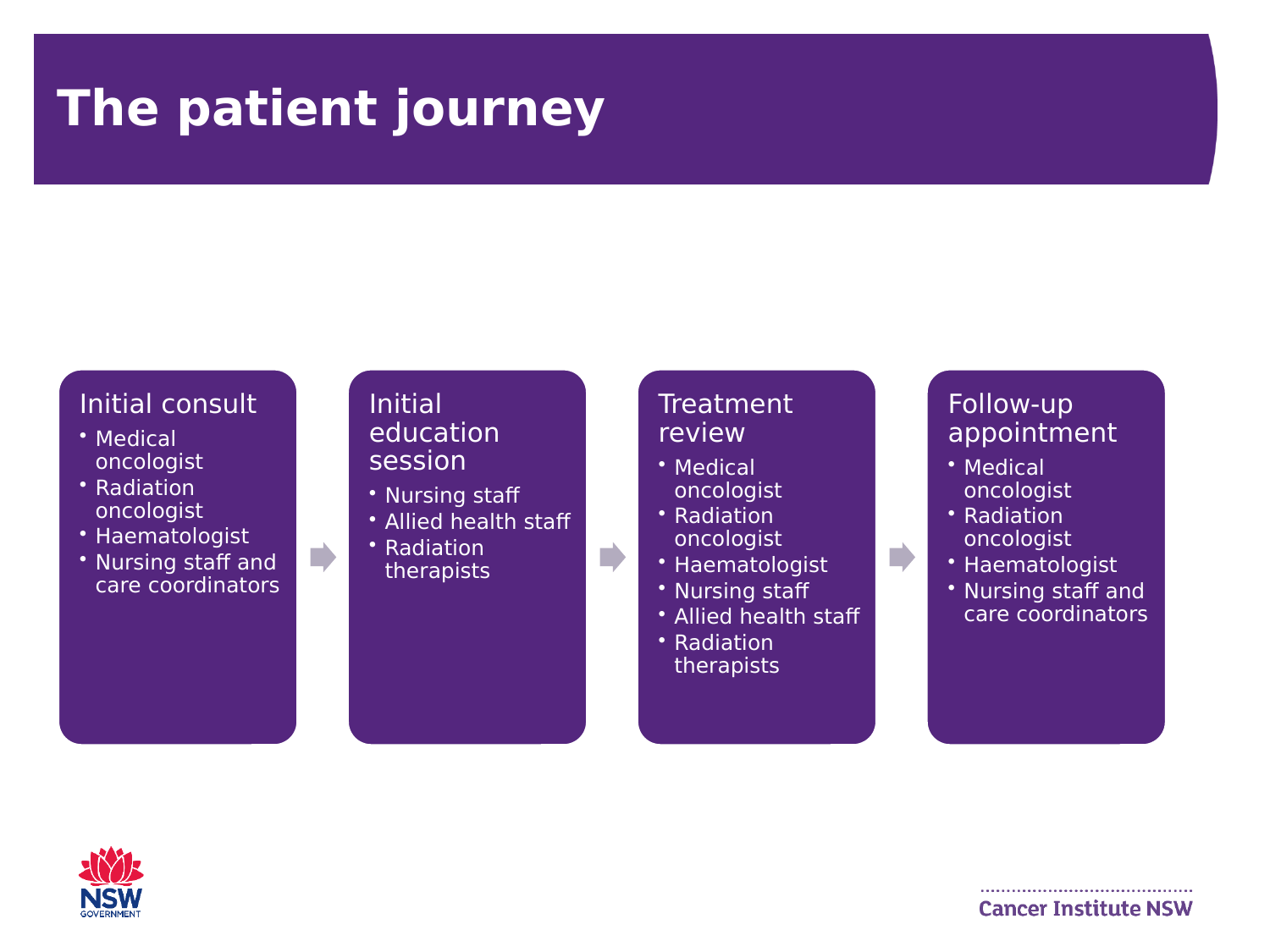

# The patient journey
Initial consult
Medical oncologist
Radiation oncologist
Haematologist
Nursing staff and care coordinators

Initial education session
Nursing staff
Allied health staff
Radiation therapists

Treatment review
Medical oncologist
Radiation oncologist
Haematologist
Nursing staff
Allied health staff
Radiation therapists

Follow-up appointment
Medical oncologist
Radiation oncologist
Haematologist
Nursing staff and care coordinators